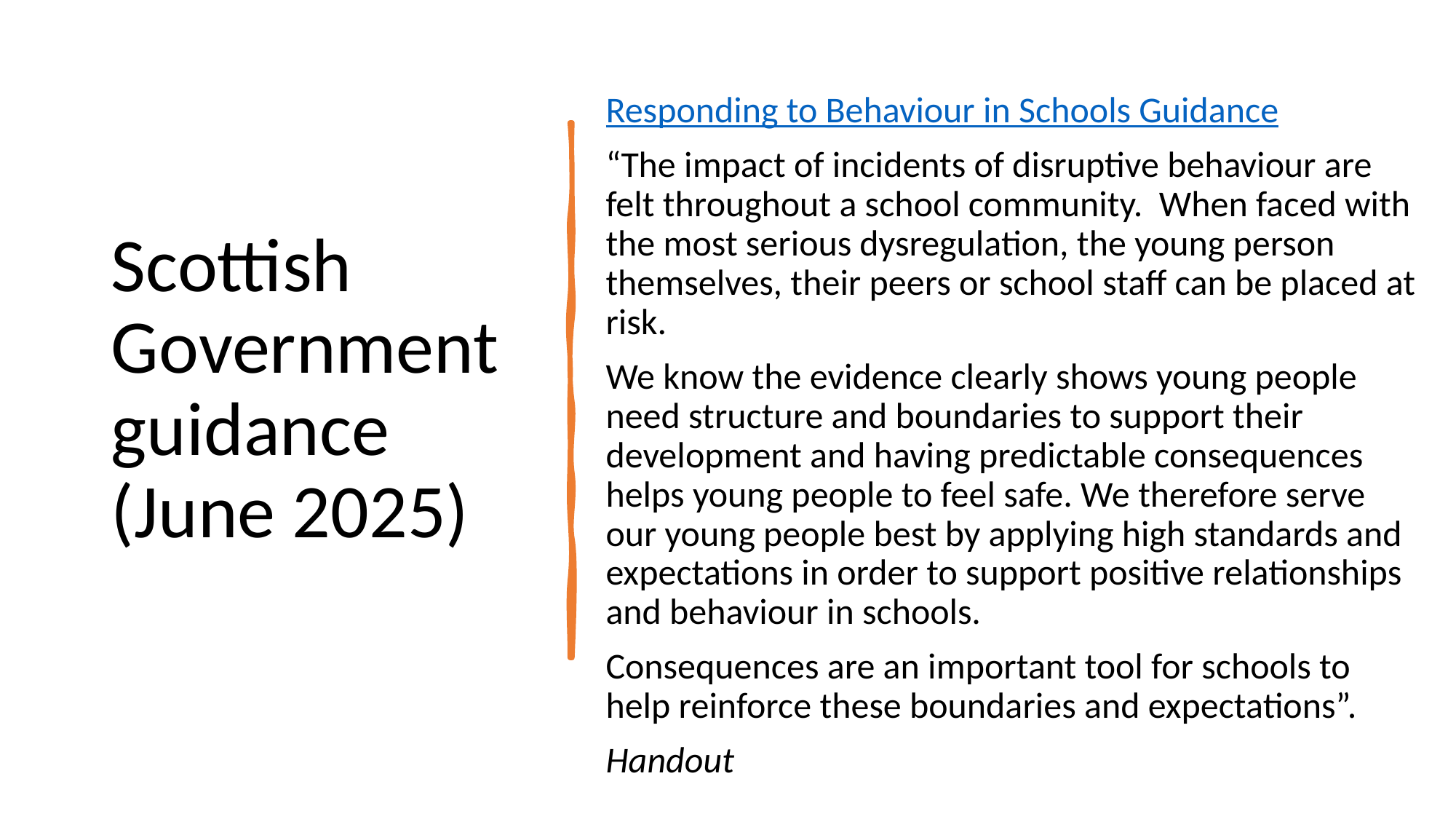

# Scottish Government guidance (June 2025)
Responding to Behaviour in Schools Guidance
“The impact of incidents of disruptive behaviour are felt throughout a school community.  When faced with the most serious dysregulation, the young person themselves, their peers or school staff can be placed at risk.
We know the evidence clearly shows young people need structure and boundaries to support their development and having predictable consequences helps young people to feel safe. We therefore serve our young people best by applying high standards and expectations in order to support positive relationships and behaviour in schools.
Consequences are an important tool for schools to help reinforce these boundaries and expectations”.
Handout